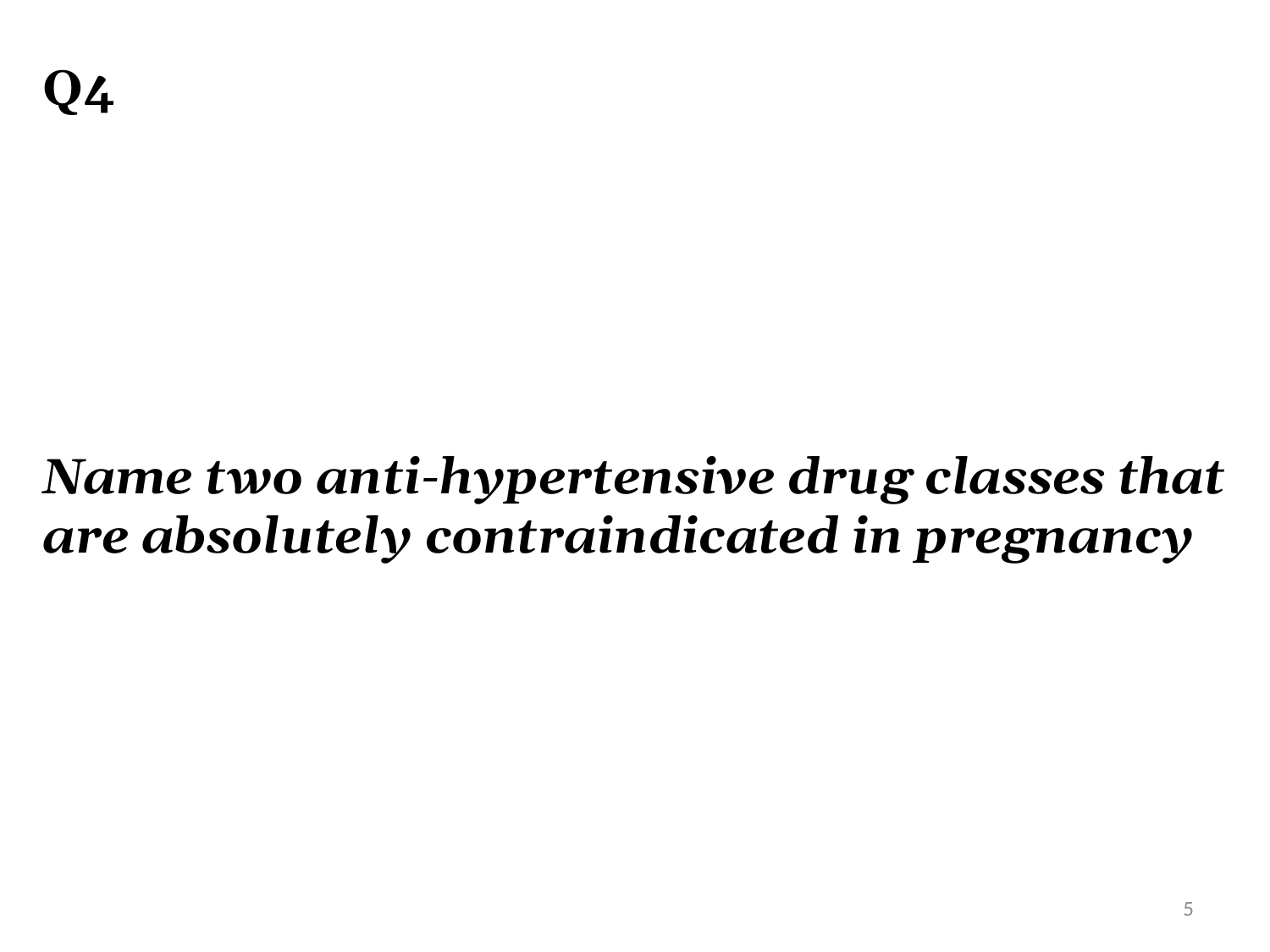

# Q4

Name two anti-hypertensive drug classes that are absolutely contraindicated in pregnancy
5